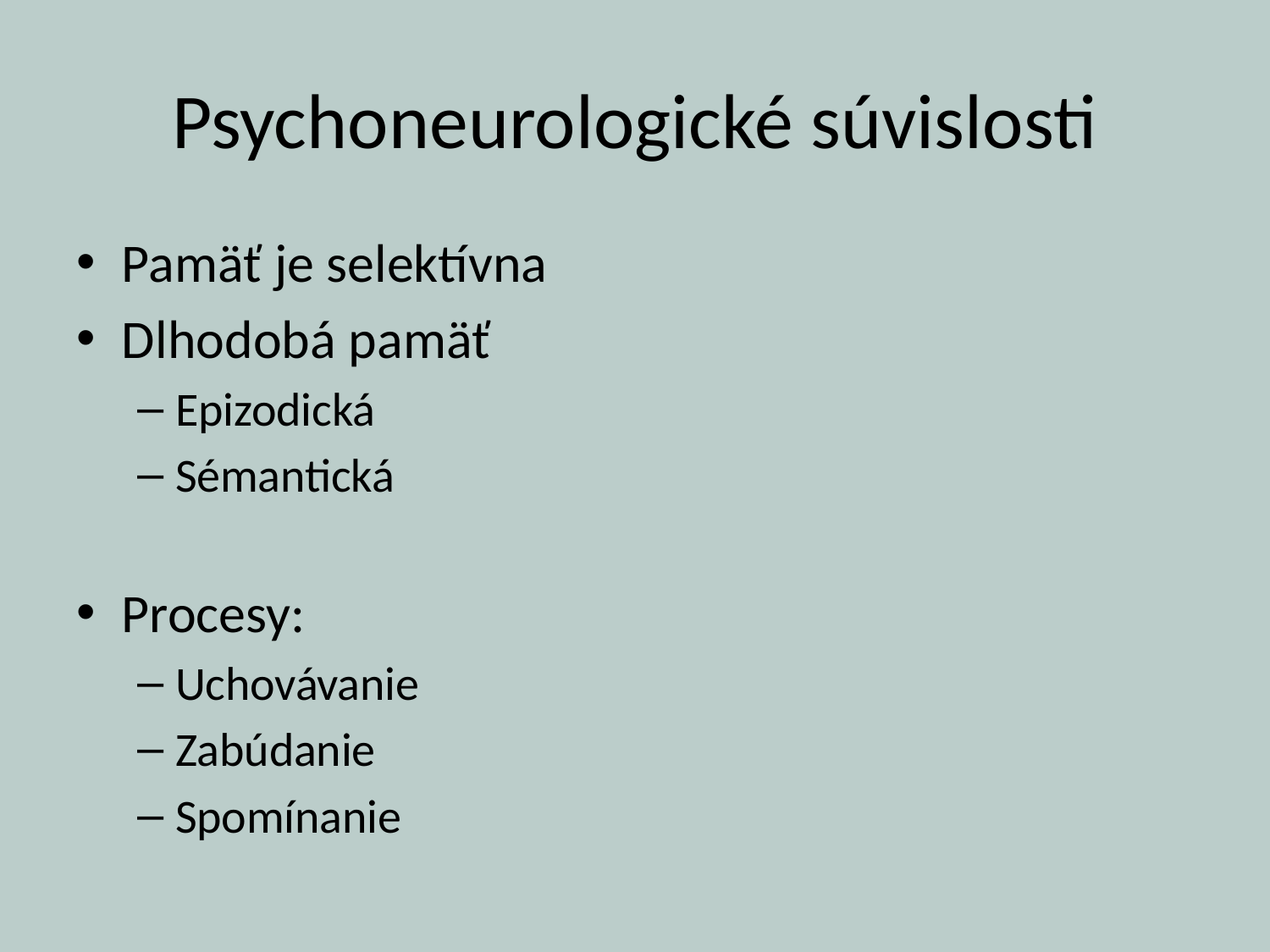

# Psychoneurologické súvislosti
Pamäť je selektívna
Dlhodobá pamäť
Epizodická
Sémantická

Procesy:
Uchovávanie
Zabúdanie
Spomínanie